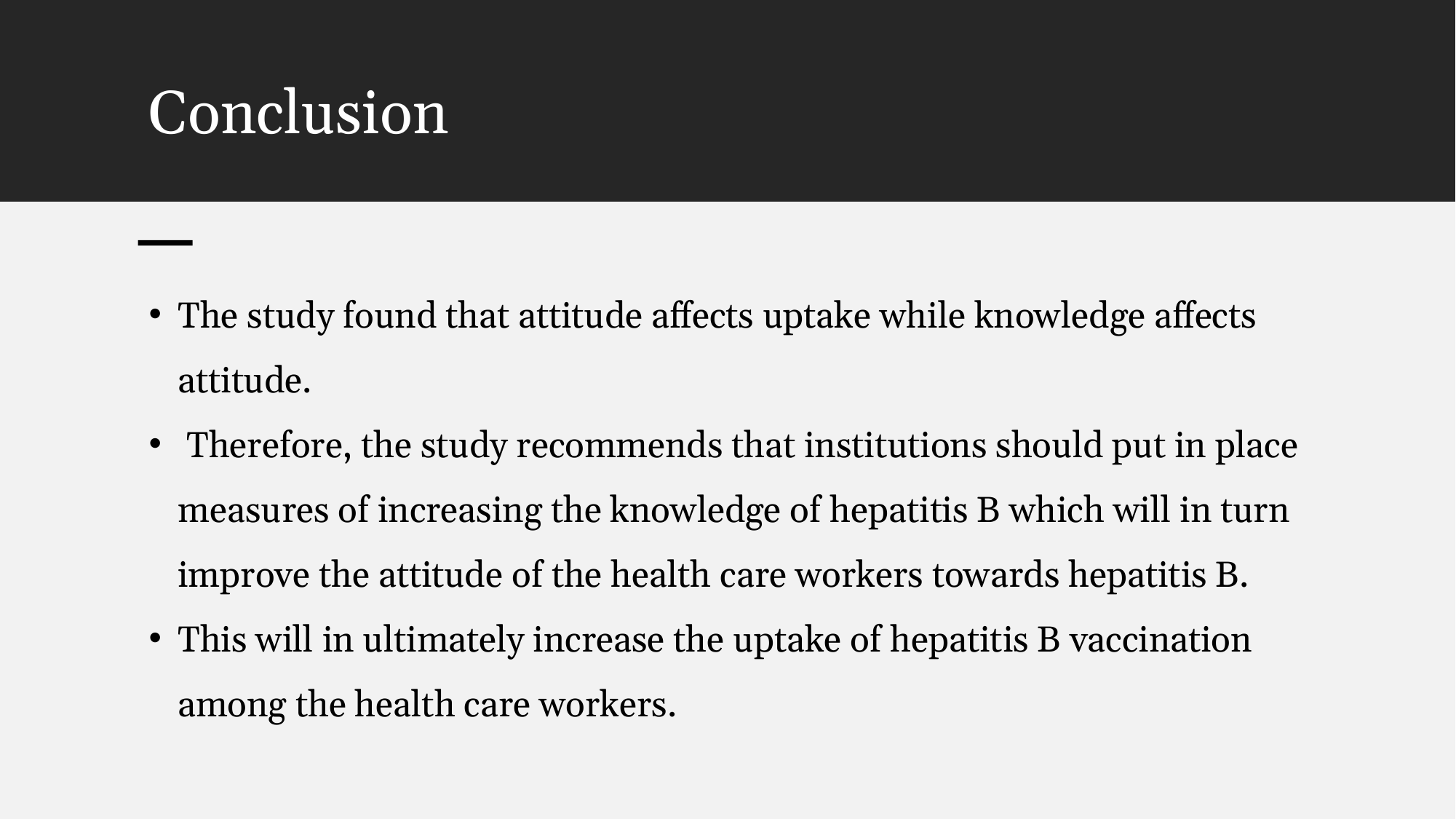

# Conclusion

The study found that attitude affects uptake while knowledge affects attitude.
 Therefore, the study recommends that institutions should put in place measures of increasing the knowledge of hepatitis B which will in turn improve the attitude of the health care workers towards hepatitis B.
This will in ultimately increase the uptake of hepatitis B vaccination among the health care workers.